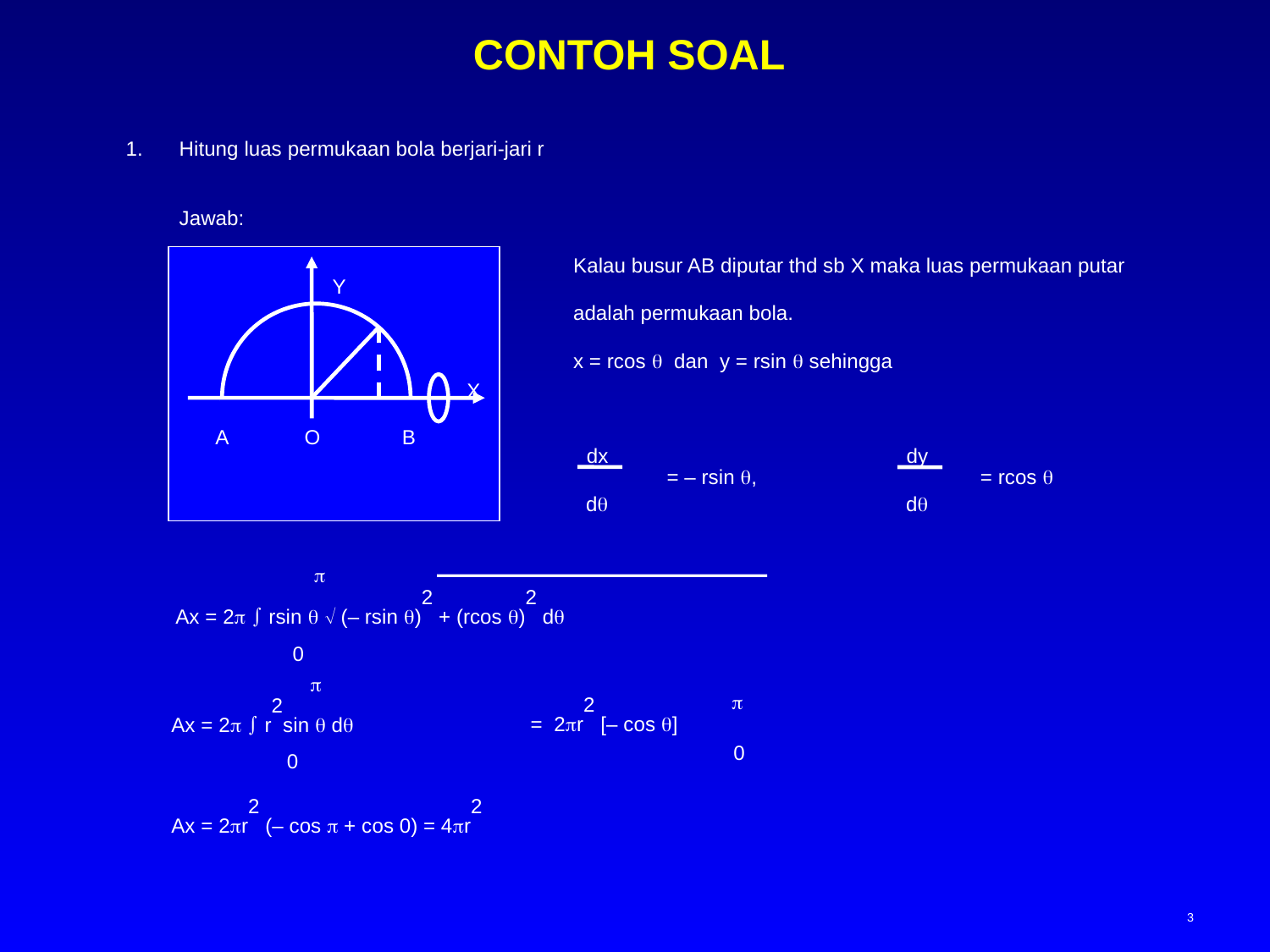

# CONTOH SOAL
1.	Hitung luas permukaan bola berjari-jari r
	Jawab:
Kalau busur AB diputar thd sb X maka luas permukaan putar adalah permukaan bola.
x = rcos θ  dan  y = rsin θ sehingga
Y

A
O
B

X
dx
dθ

= – rsin θ,
dy
dθ

= rcos θ
π
0
Ax = 2π ∫ rsin θ √ (– rsin θ)2 + (rcos θ)2 dθ

π
0
Ax = 2π ∫ r2sin θ dθ
π
=  2πr2 [– cos θ]
0
Ax = 2πr2 (– cos π + cos 0) = 4πr2
3